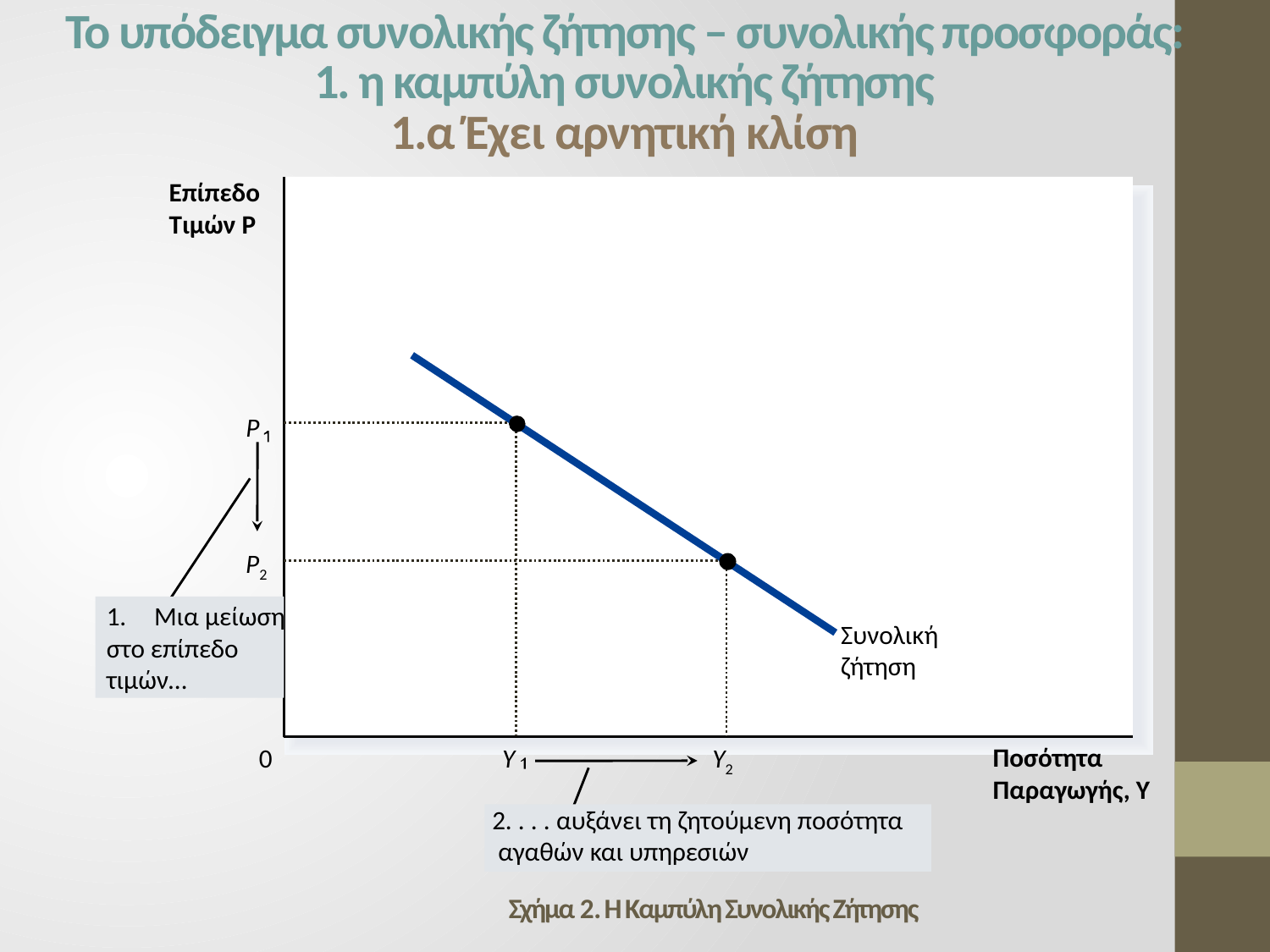

Το υπόδειγμα συνολικής ζήτησης – συνολικής προσφοράς: 1. η καμπύλη συνολικής ζήτησης
1.α Έχει αρνητική κλίση
Επίπεδο
Τιμών P

Συνολική
ζήτηση
P

Y

Μια μείωση
στο επίπεδο
τιμών…

P2

Y2
Ποσότητα
Παραγωγής, Y
0

2. . . . αυξάνει τη ζητούμενη ποσότητα
 αγαθών και υπηρεσιών

# Σχήμα 2. Η Καμπύλη Συνολικής Ζήτησης